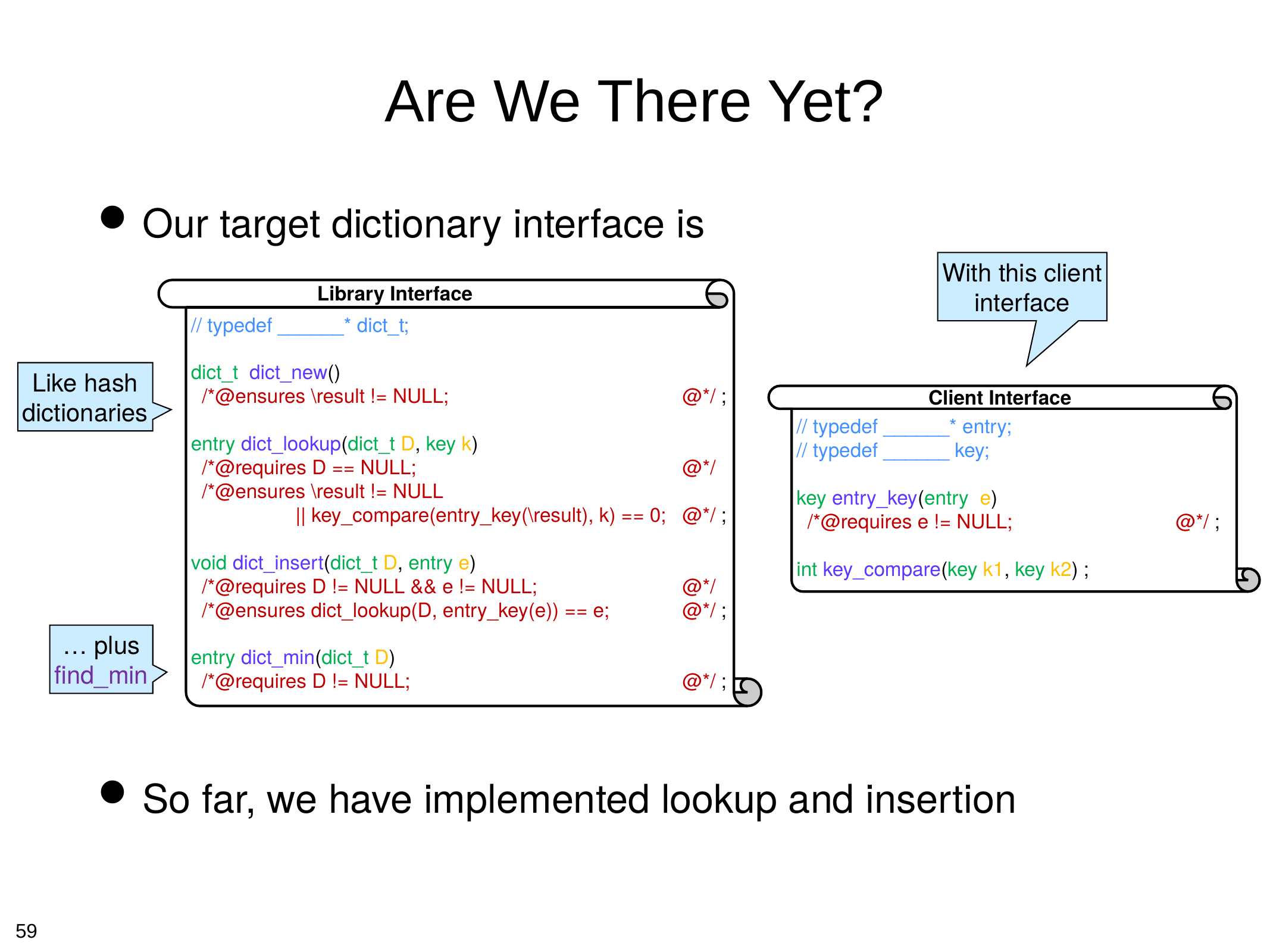

# Are We There Yet?
Our target dictionary interface is

So far, we have implemented lookup and insertion
With this client
interface
Library Interface
// typedef ______* dict_t;

dict_t  dict_new()
  /*@ensures \result != NULL;	@*/ ;

entry dict_lookup(dict_t D, key k)
  /*@requires D == NULL;	@*/
  /*@ensures \result != NULL
                   || key_compare(entry_key(\result), k) == 0;	@*/ ;

void dict_insert(dict_t D, entry e)
  /*@requires D != NULL && e != NULL;	@*/
  /*@ensures dict_lookup(D, entry_key(e)) == e;	@*/ ;

entry dict_min(dict_t D)
  /*@requires D != NULL;	@*/ ;
Like hash
dictionaries
Client Interface
// typedef ______* entry;
// typedef ______ key;

key entry_key(entry  e)
  /*@requires e != NULL;	@*/ ;

int key_compare(key k1, key k2) ;
… plus
find_min
59